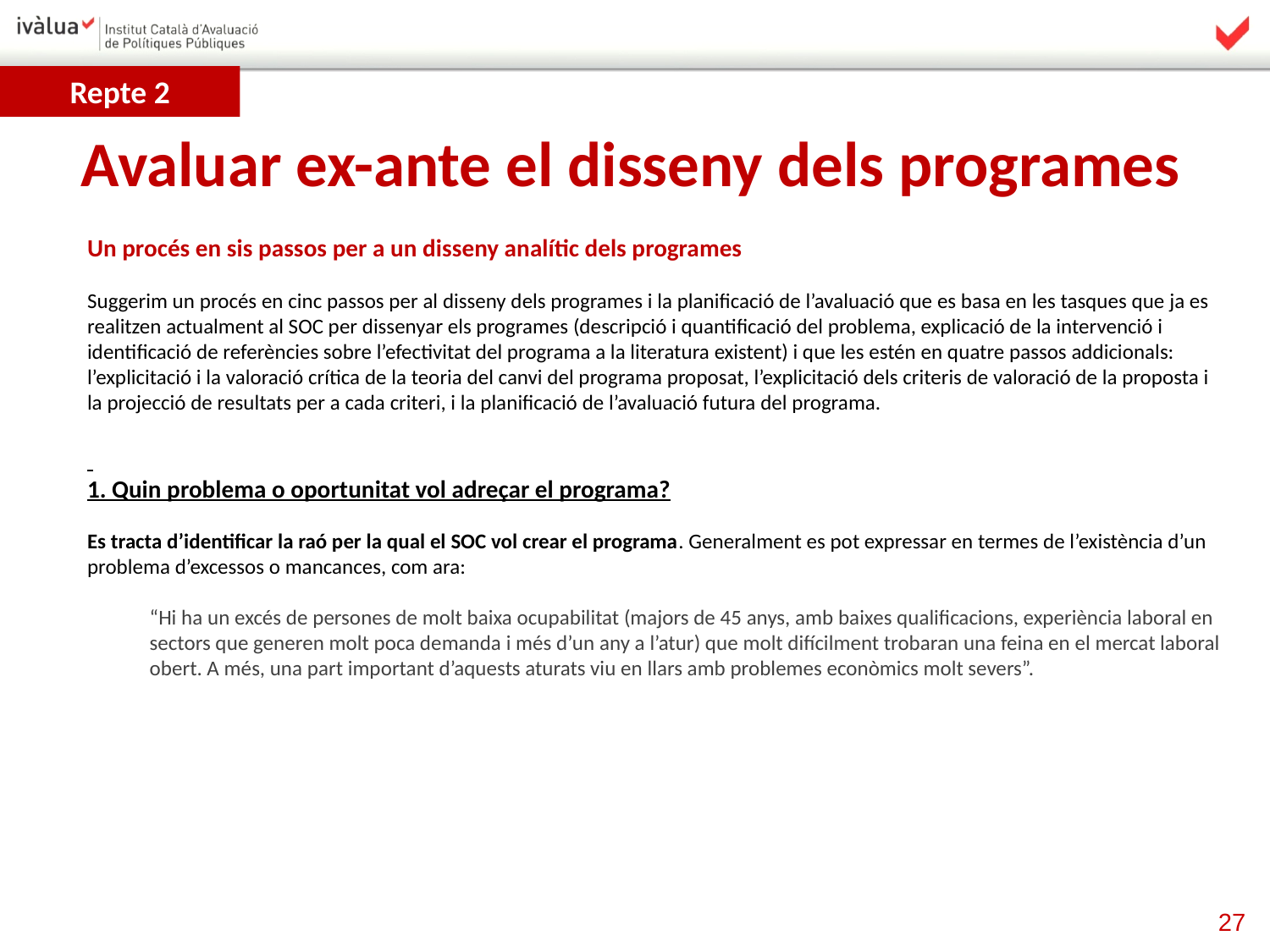

Repte 2
Avaluar ex-ante el disseny dels programes

Un procés en sis passos per a un disseny analític dels programes

Suggerim un procés en cinc passos per al disseny dels programes i la planificació de l’avaluació que es basa en les tasques que ja es realitzen actualment al SOC per dissenyar els programes (descripció i quantificació del problema, explicació de la intervenció i identificació de referències sobre l’efectivitat del programa a la literatura existent) i que les estén en quatre passos addicionals: l’explicitació i la valoració crítica de la teoria del canvi del programa proposat, l’explicitació dels criteris de valoració de la proposta i la projecció de resultats per a cada criteri, i la planificació de l’avaluació futura del programa.

1. Quin problema o oportunitat vol adreçar el programa?

Es tracta d’identificar la raó per la qual el SOC vol crear el programa. Generalment es pot expressar en termes de l’existència d’un problema d’excessos o mancances, com ara:

“Hi ha un excés de persones de molt baixa ocupabilitat (majors de 45 anys, amb baixes qualificacions, experiència laboral en sectors que generen molt poca demanda i més d’un any a l’atur) que molt difícilment trobaran una feina en el mercat laboral obert. A més, una part important d’aquests aturats viu en llars amb problemes econòmics molt severs”.